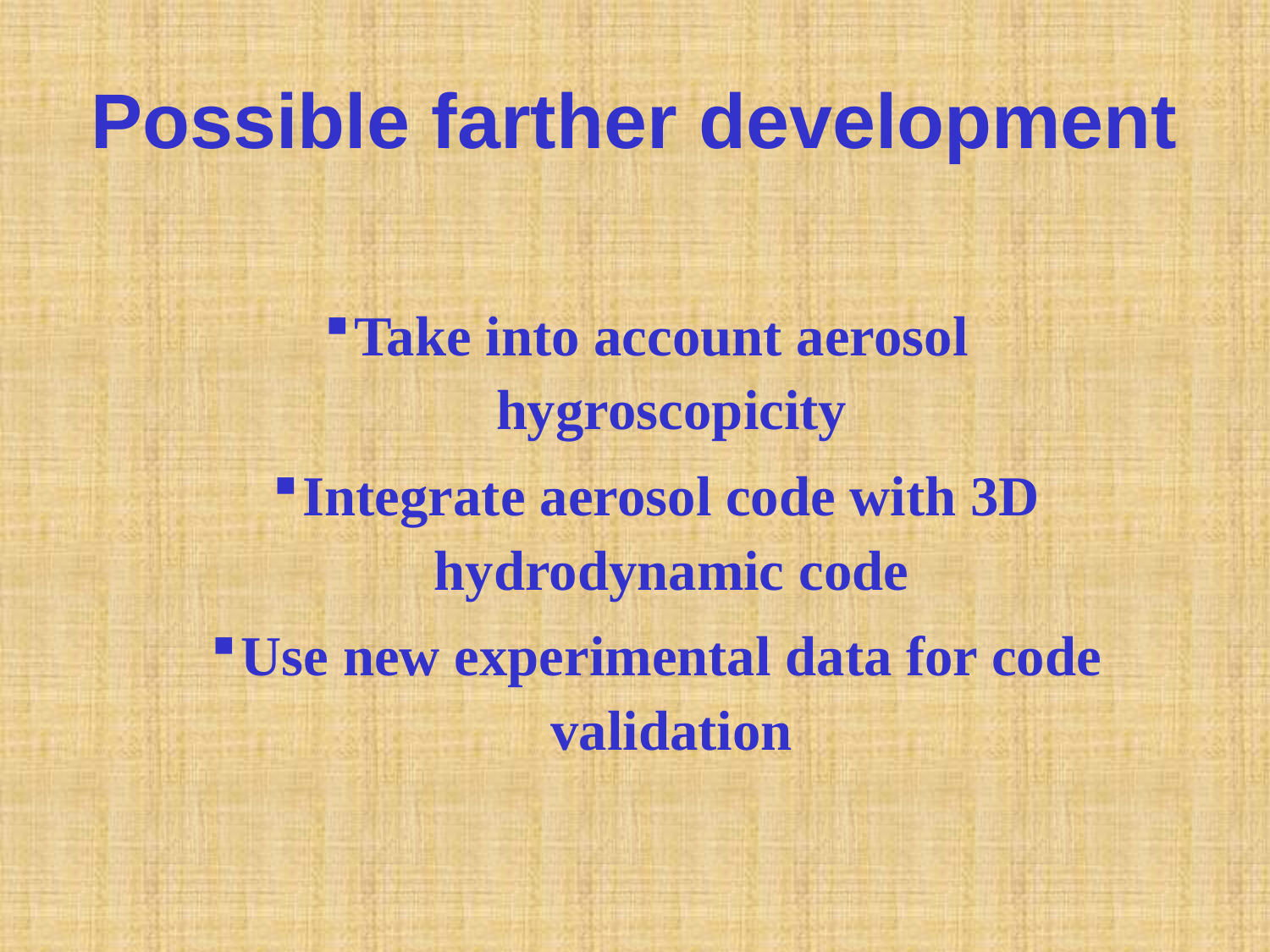

# Possible farther development
Take into account aerosol 	hygroscopicity
Integrate aerosol code with 3D hydrodynamic code
Use new experimental data for code validation